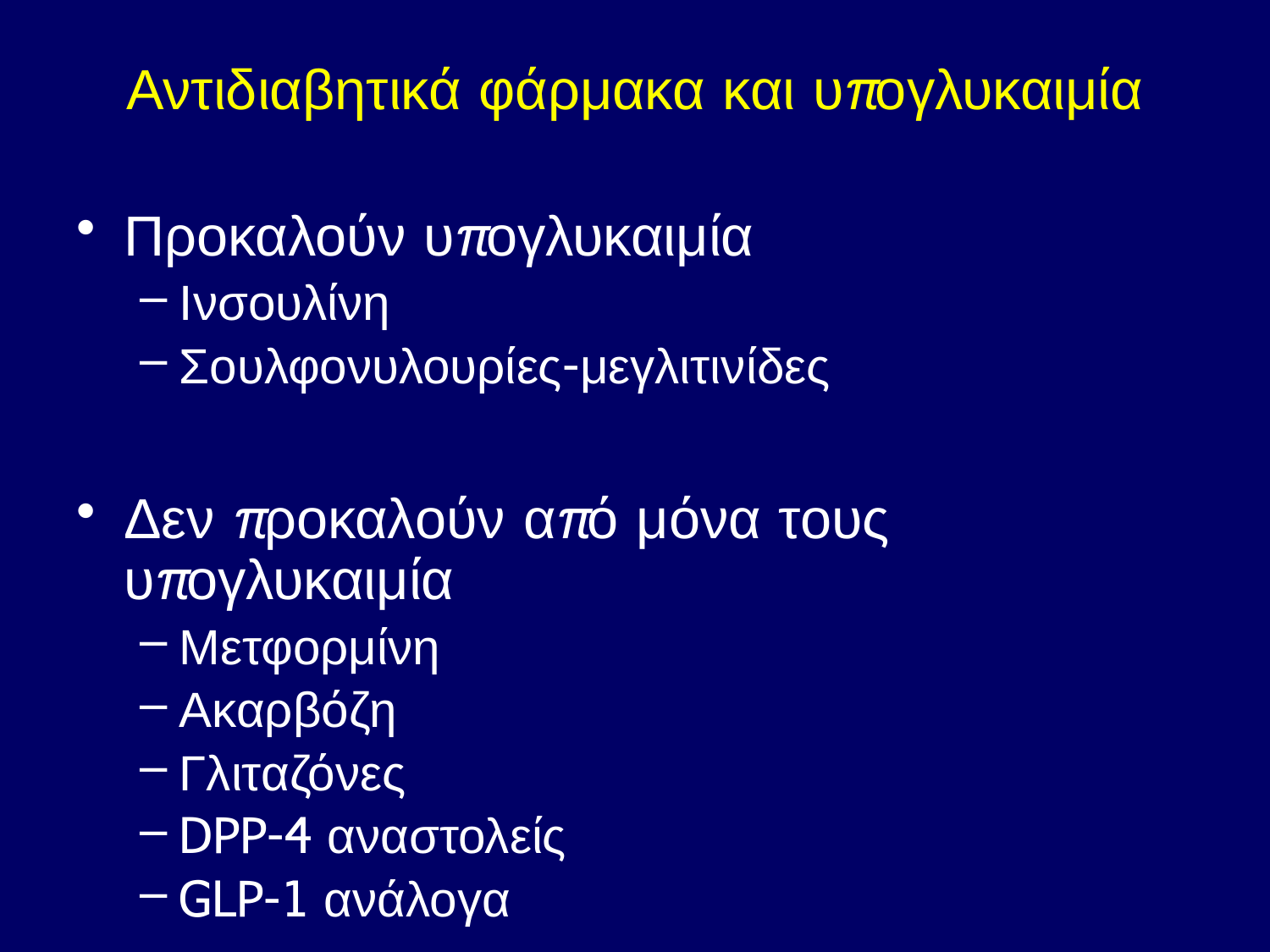

# Αντιδιαβητικά φάρμακα και υπογλυκαιμία
Προκαλούν υπογλυκαιμία
Ινσουλίνη
Σουλφονυλουρίες-μεγλιτινίδες

Δεν προκαλούν από μόνα τους υπογλυκαιμία
Μετφορμίνη
Ακαρβόζη
Γλιταζόνες
DPP-4 αναστολείς
GLP-1 ανάλογα